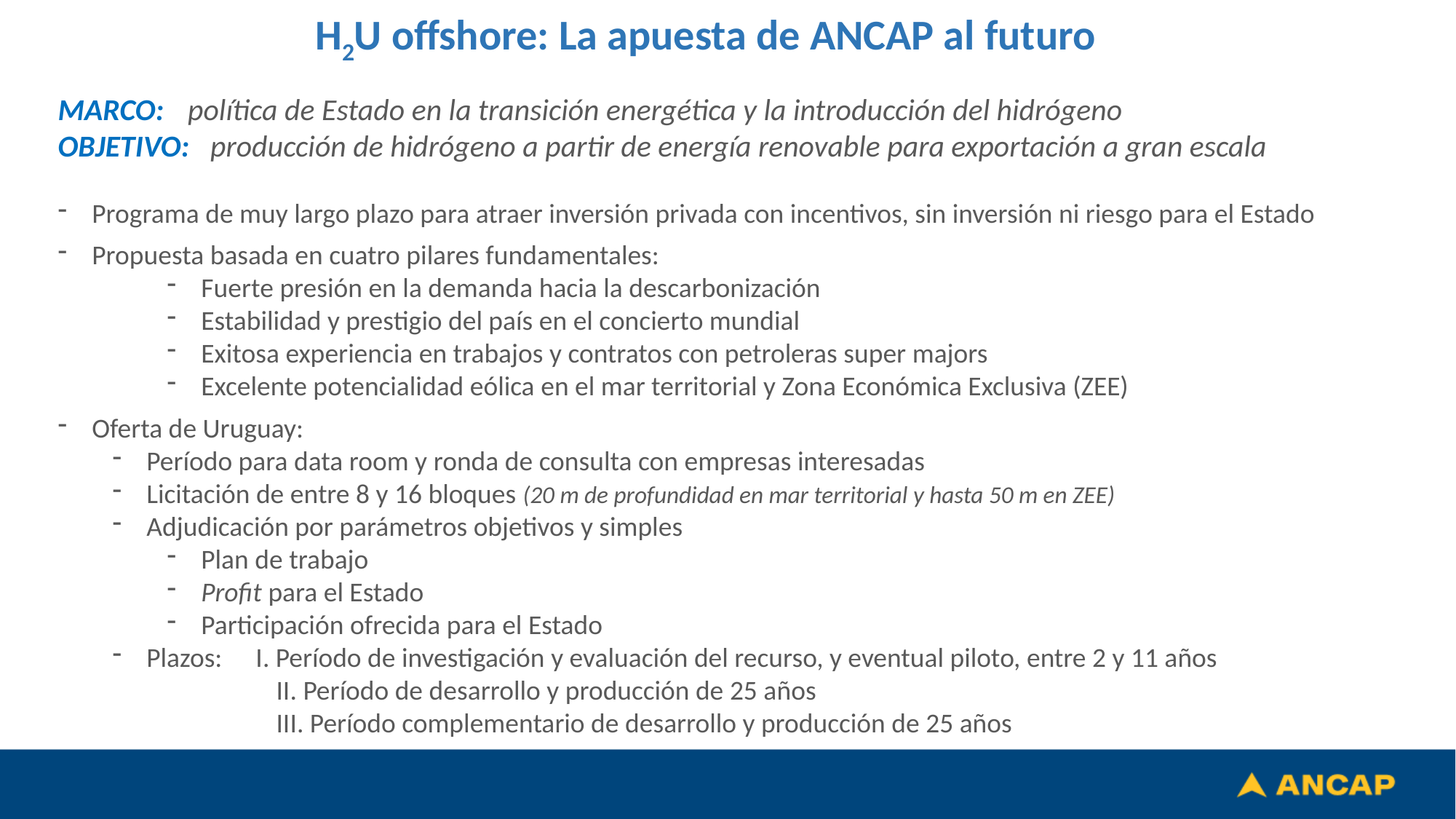

H2U offshore: La apuesta de ANCAP al futuro
MARCO:	   política de Estado en la transición energética y la introducción del hidrógeno
OBJETIVO:   producción de hidrógeno a partir de energía renovable para exportación a gran escala

Programa de muy largo plazo para atraer inversión privada con incentivos, sin inversión ni riesgo para el Estado
Propuesta basada en cuatro pilares fundamentales:
Fuerte presión en la demanda hacia la descarbonización
Estabilidad y prestigio del país en el concierto mundial
Exitosa experiencia en trabajos y contratos con petroleras super majors
Excelente potencialidad eólica en el mar territorial y Zona Económica Exclusiva (ZEE)
Oferta de Uruguay:
Período para data room y ronda de consulta con empresas interesadas
Licitación de entre 8 y 16 bloques (20 m de profundidad en mar territorial y hasta 50 m en ZEE)
Adjudicación por parámetros objetivos y simples
Plan de trabajo
Profit para el Estado
Participación ofrecida para el Estado
Plazos:	I. Período de investigación y evaluación del recurso, y eventual piloto, entre 2 y 11 años
II. Período de desarrollo y producción de 25 años
III. Período complementario de desarrollo y producción de 25 años